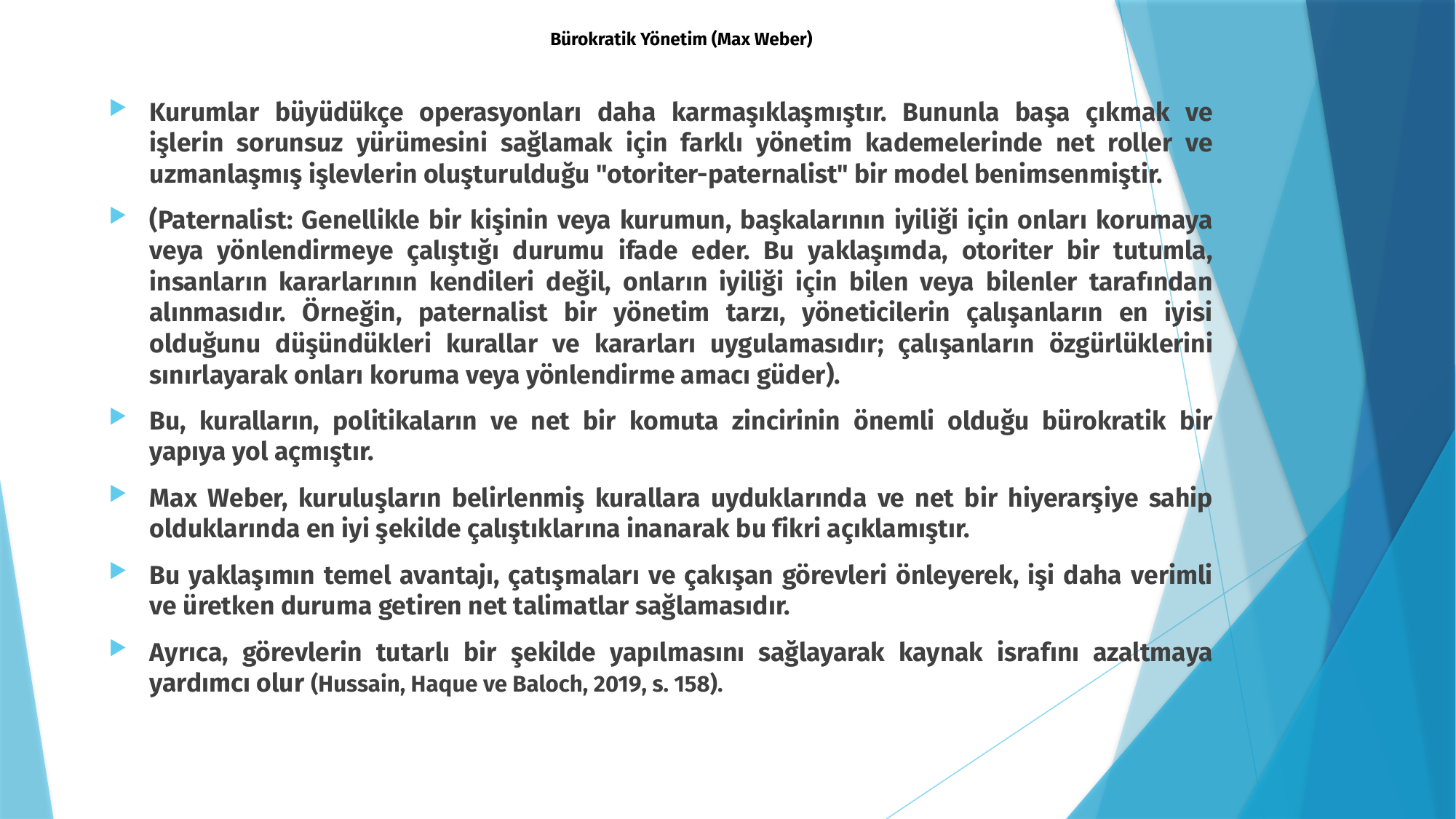

# Bürokratik Yönetim (Max Weber)
Kurumlar büyüdükçe operasyonları daha karmaşıklaşmıştır. Bununla başa çıkmak ve işlerin sorunsuz yürümesini sağlamak için farklı yönetim kademelerinde net roller ve uzmanlaşmış işlevlerin oluşturulduğu "otoriter-paternalist" bir model benimsenmiştir.
(Paternalist: Genellikle bir kişinin veya kurumun, başkalarının iyiliği için onları korumaya veya yönlendirmeye çalıştığı durumu ifade eder. Bu yaklaşımda, otoriter bir tutumla, insanların kararlarının kendileri değil, onların iyiliği için bilen veya bilenler tarafından alınmasıdır. Örneğin, paternalist bir yönetim tarzı, yöneticilerin çalışanların en iyisi olduğunu düşündükleri kurallar ve kararları uygulamasıdır; çalışanların özgürlüklerini sınırlayarak onları koruma veya yönlendirme amacı güder).
Bu, kuralların, politikaların ve net bir komuta zincirinin önemli olduğu bürokratik bir yapıya yol açmıştır.
Max Weber, kuruluşların belirlenmiş kurallara uyduklarında ve net bir hiyerarşiye sahip olduklarında en iyi şekilde çalıştıklarına inanarak bu fikri açıklamıştır.
Bu yaklaşımın temel avantajı, çatışmaları ve çakışan görevleri önleyerek, işi daha verimli ve üretken duruma getiren net talimatlar sağlamasıdır.
Ayrıca, görevlerin tutarlı bir şekilde yapılmasını sağlayarak kaynak israfını azaltmaya yardımcı olur (Hussain, Haque ve Baloch, 2019, s. 158).